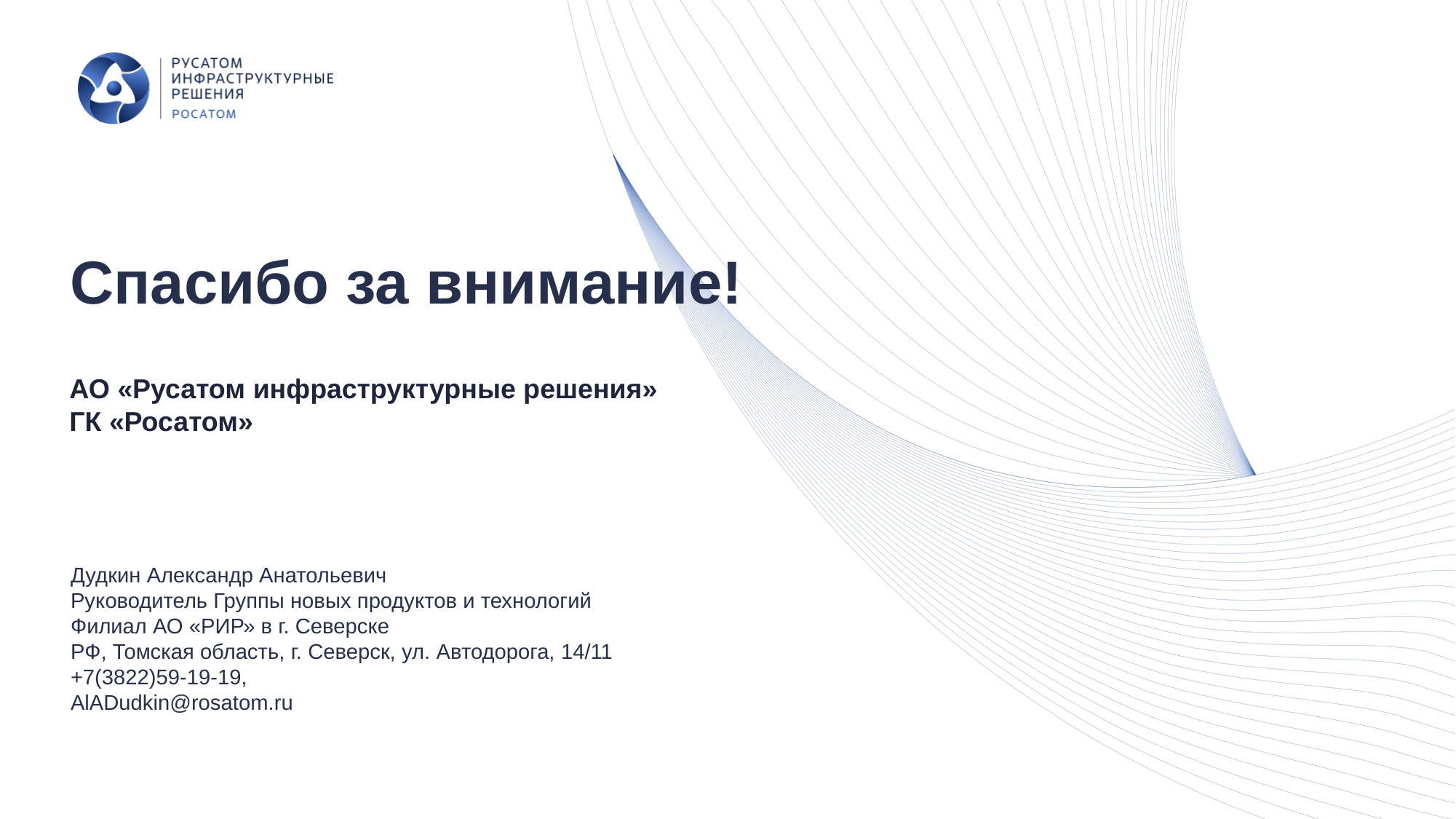

Спасибо за внимание!
АО «Русатом инфраструктурные решения»
ГК «Росатом»

Дудкин Александр Анатольевич
Руководитель Группы новых продуктов и технологий
Филиал АО «РИР» в г. Северске
РФ, Томская область, г. Северск, ул. Автодорога, 14/11
+7(3822)59-19-19,
AlADudkin@rosatom.ru